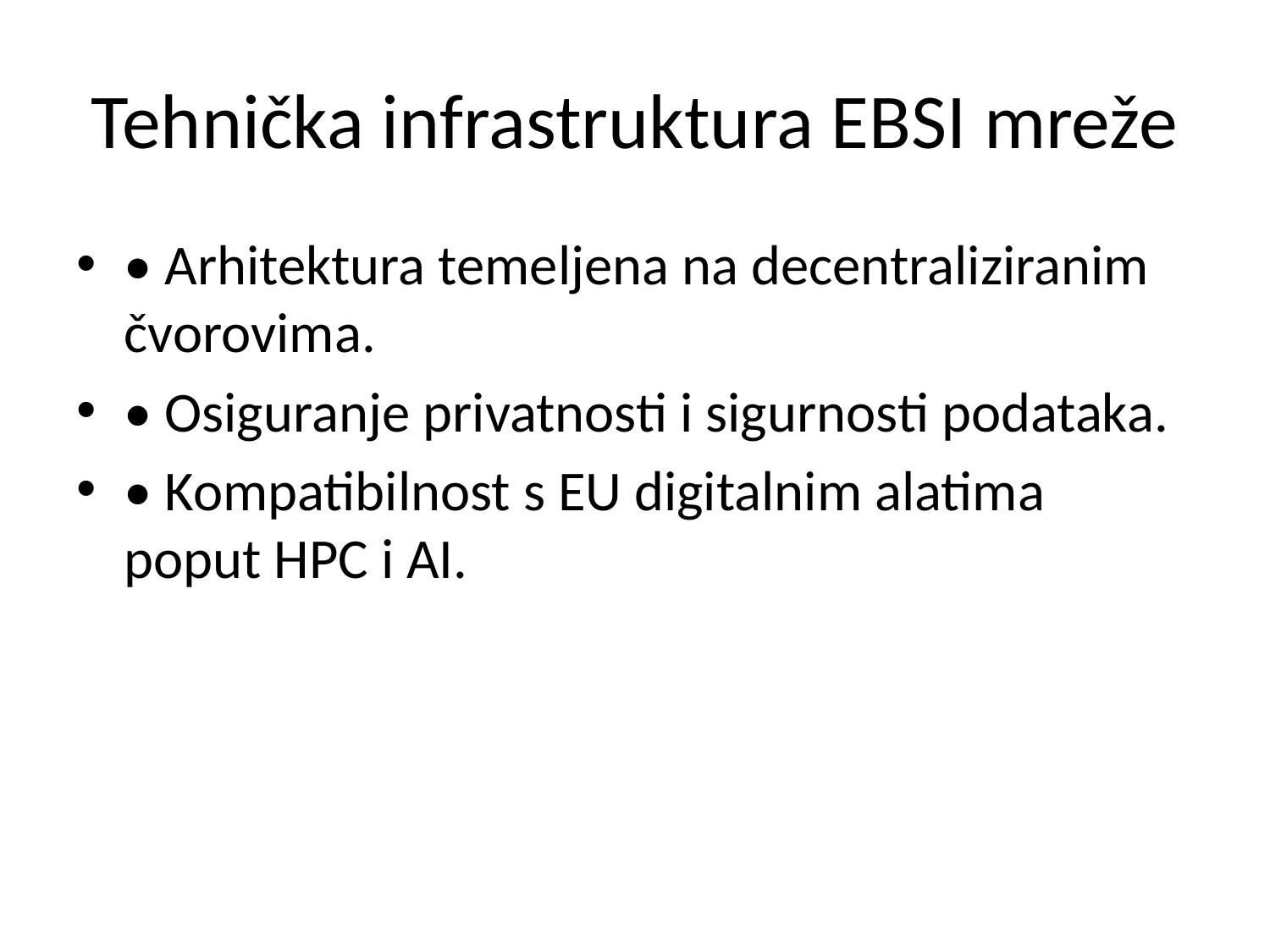

# Tehnička infrastruktura EBSI mreže
• Arhitektura temeljena na decentraliziranim čvorovima.
• Osiguranje privatnosti i sigurnosti podataka.
• Kompatibilnost s EU digitalnim alatima poput HPC i AI.